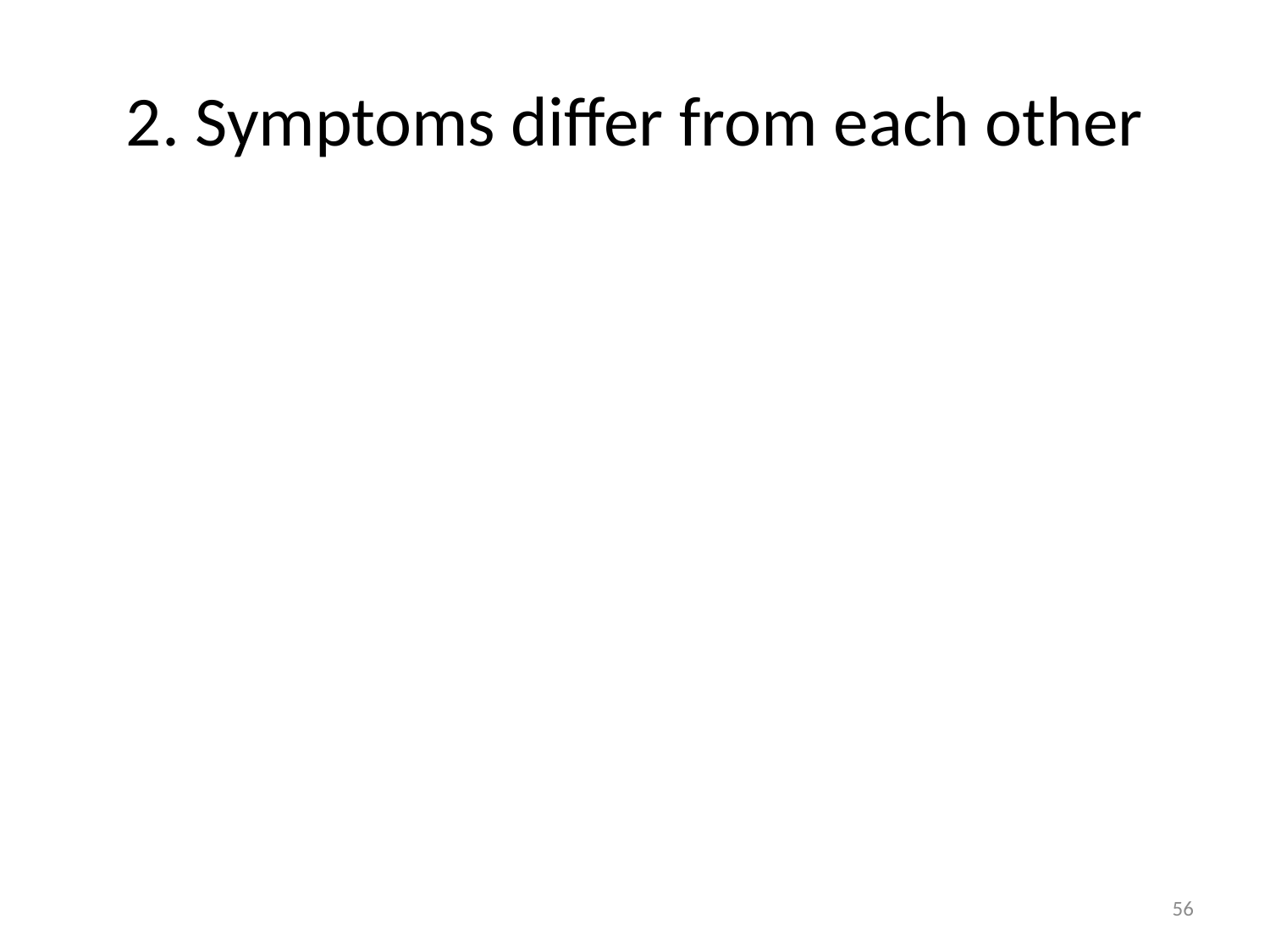

# 2. Symptoms differ from each other

56